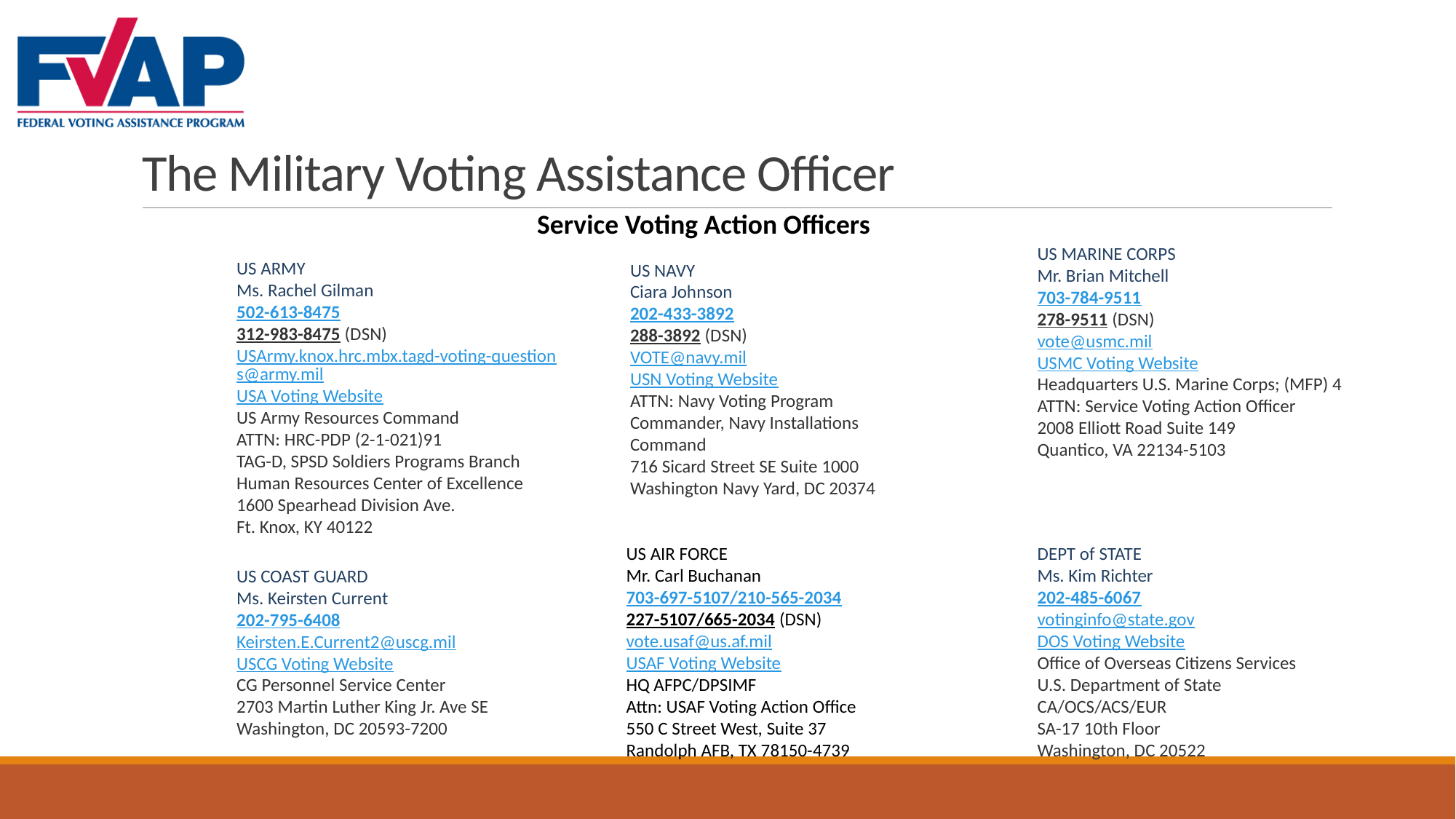

# The Military Voting Assistance Officer
Service Voting Action Officers
US MARINE CORPS
Mr. Brian Mitchell
703-784-9511
278-9511 (DSN)
vote@usmc.mil
USMC Voting Website
Headquarters U.S. Marine Corps; (MFP) 4
ATTN: Service Voting Action Officer
2008 Elliott Road Suite 149
Quantico, VA 22134-5103
US ARMY
Ms. Rachel Gilman
502-613-8475
312-983-8475 (DSN)
USArmy.knox.hrc.mbx.tagd-voting-questions@army.mil
USA Voting Website
US Army Resources Command
ATTN: HRC-PDP (2-1-021)91
TAG-D, SPSD Soldiers Programs Branch
Human Resources Center of Excellence
1600 Spearhead Division Ave.
Ft. Knox, KY 40122
US NAVY
Ciara Johnson
202-433-3892
288-3892 (DSN)
VOTE@navy.mil
USN Voting Website
ATTN: Navy Voting Program
Commander, Navy Installations Command
716 Sicard Street SE Suite 1000
Washington Navy Yard, DC 20374
US AIR FORCE
Mr. Carl Buchanan
703-697-5107/210-565-2034
227-5107/665-2034 (DSN)
vote.usaf@us.af.mil
USAF Voting Website
HQ AFPC/DPSIMF
Attn: USAF Voting Action Office
550 C Street West, Suite 37
Randolph AFB, TX 78150-4739
DEPT of STATE
Ms. Kim Richter
202-485-6067
votinginfo@state.gov
DOS Voting Website
Office of Overseas Citizens Services
U.S. Department of State
CA/OCS/ACS/EUR
SA-17 10th Floor
Washington, DC 20522
US COAST GUARD
Ms. Keirsten Current
202-795-6408
Keirsten.E.Current2@uscg.mil
USCG Voting Website
CG Personnel Service Center
2703 Martin Luther King Jr. Ave SE
Washington, DC 20593-7200